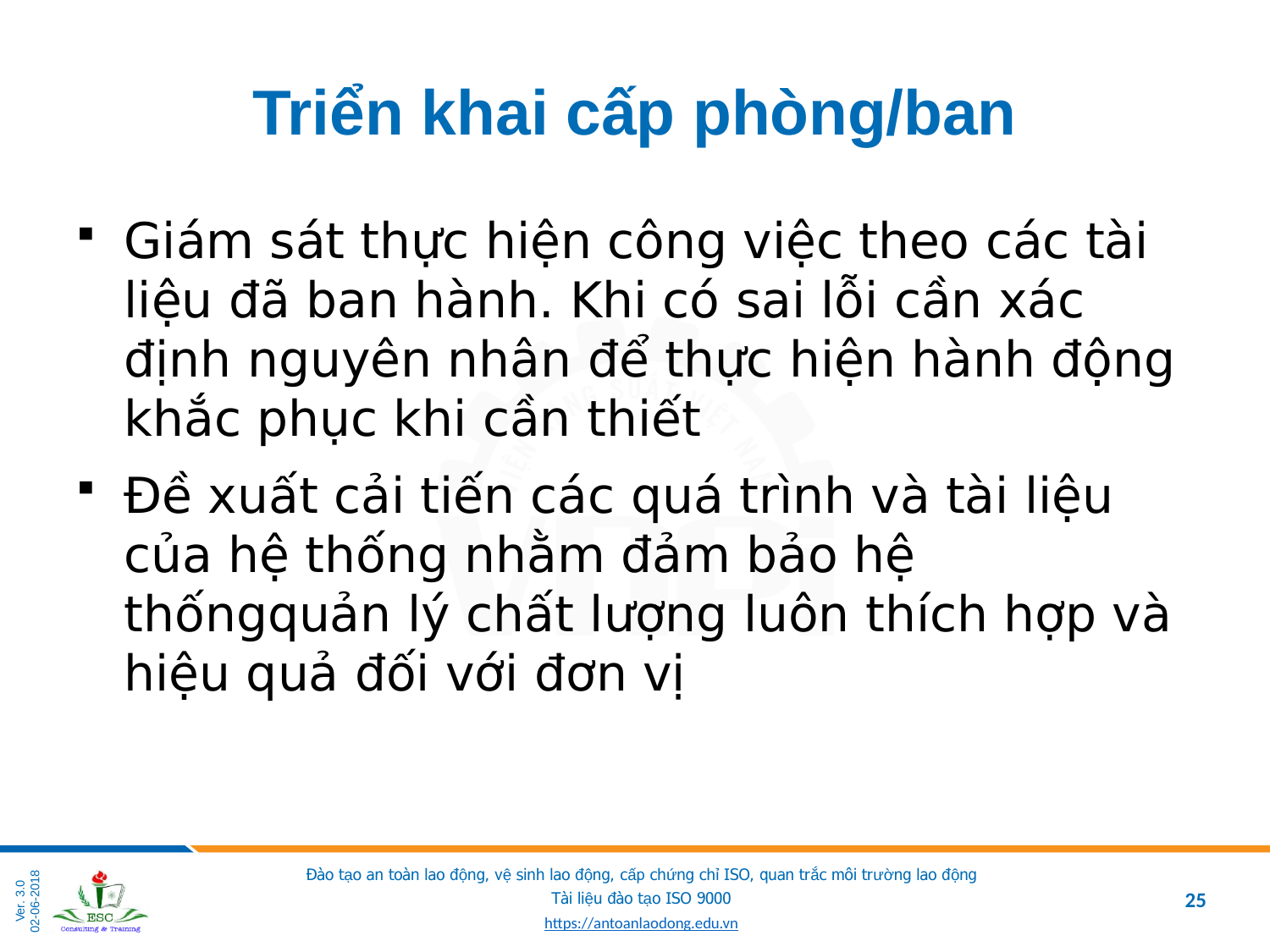

# Triển khai cấp phòng/ban
Giám sát thực hiện công việc theo các tài liệu đã ban hành. Khi có sai lỗi cần xác định nguyên nhân để thực hiện hành động khắc phục khi cần thiết
Đề xuất cải tiến các quá trình và tài liệu của hệ thống nhằm đảm bảo hệ thốngquản lý chất lượng luôn thích hợp và hiệu quả đối với đơn vị